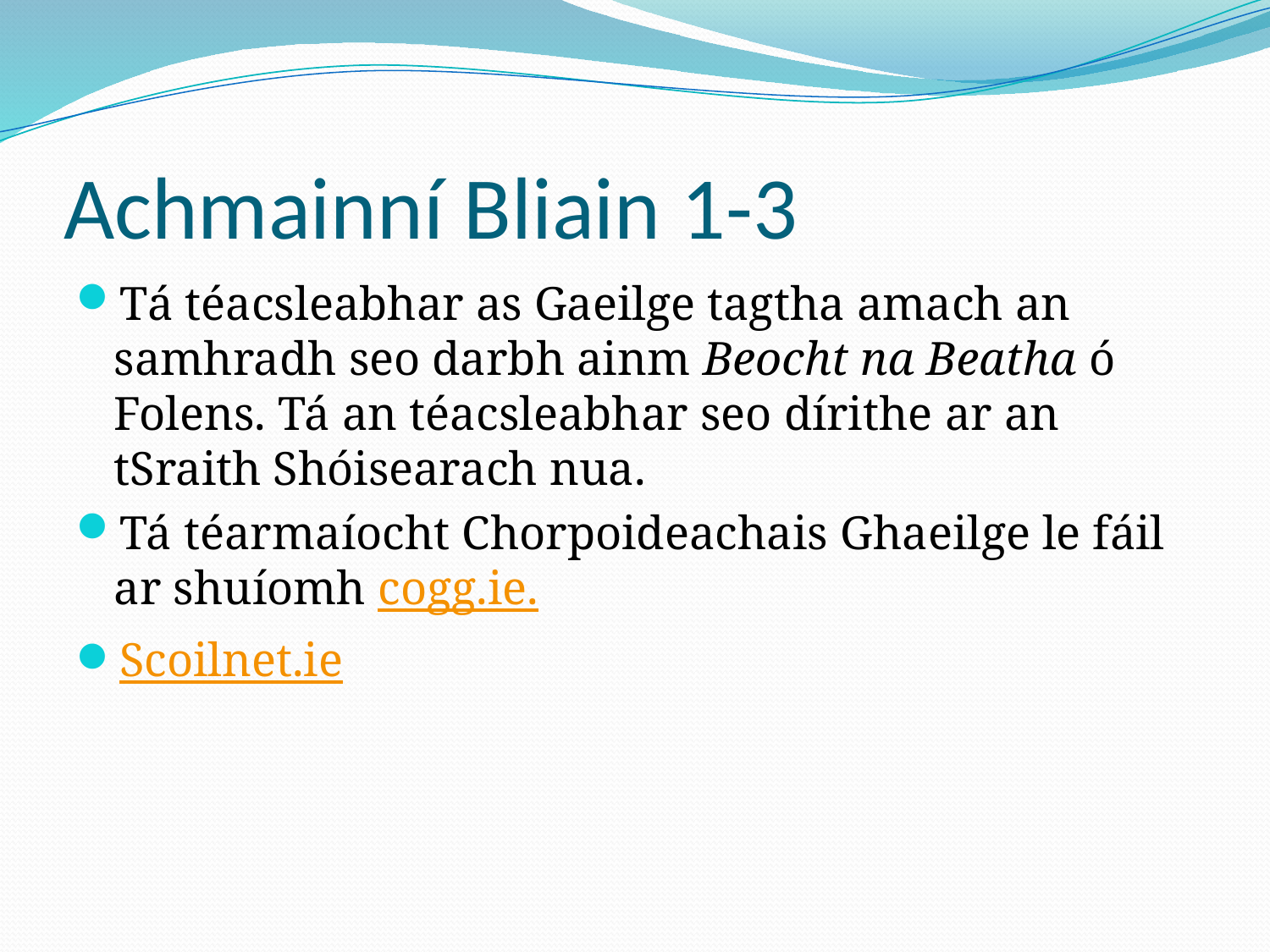

# Achmainní Bliain 1-3
Tá téacsleabhar as Gaeilge tagtha amach an samhradh seo darbh ainm Beocht na Beatha ó Folens. Tá an téacsleabhar seo dírithe ar an tSraith Shóisearach nua.
Tá téarmaíocht Chorpoideachais Ghaeilge le fáil ar shuíomh cogg.ie.
Scoilnet.ie